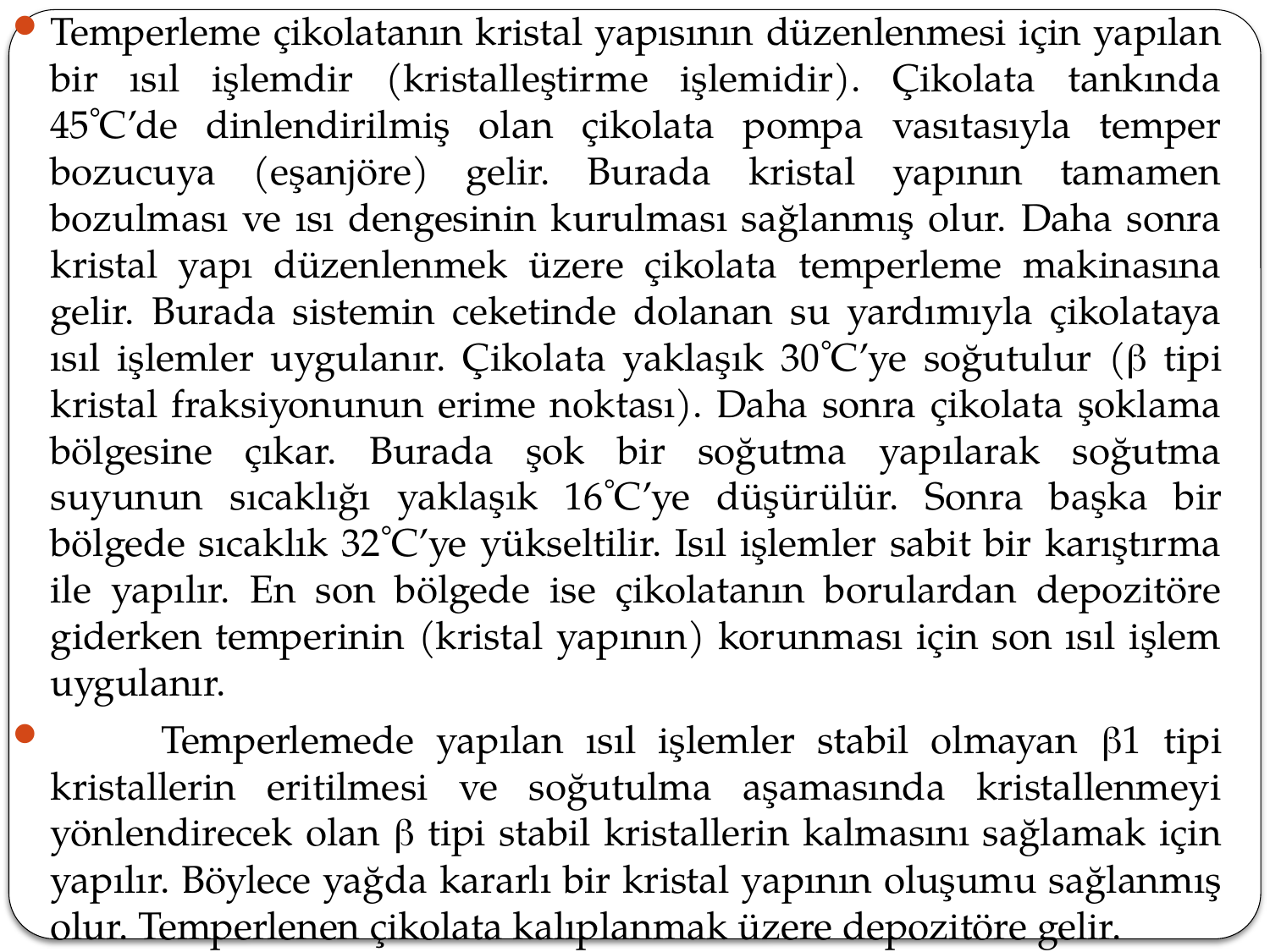

Temperleme çikolatanın kristal yapısının düzenlenmesi için yapılan bir ısıl işlemdir (kristalleştirme işlemidir). Çikolata tankında 45°C’de dinlendirilmiş olan çikolata pompa vasıtasıyla temper bozucuya (eşanjöre) gelir. Burada kristal yapının tamamen bozulması ve ısı dengesinin kurulması sağlanmış olur. Daha sonra kristal yapı düzenlenmek üzere çikolata temperleme makinasına gelir. Burada sistemin ceketinde dolanan su yardımıyla çikolataya ısıl işlemler uygulanır. Çikolata yaklaşık 30°C’ye soğutulur (β tipi kristal fraksiyonunun erime noktası). Daha sonra çikolata şoklama bölgesine çıkar. Burada şok bir soğutma yapılarak soğutma suyunun sıcaklığı yaklaşık 16°C’ye düşürülür. Sonra başka bir bölgede sıcaklık 32°C’ye yükseltilir. Isıl işlemler sabit bir karıştırma ile yapılır. En son bölgede ise çikolatanın borulardan depozitöre giderken temperinin (kristal yapının) korunması için son ısıl işlem uygulanır.
     Temperlemede yapılan ısıl işlemler stabil olmayan β1 tipi kristallerin eritilmesi ve soğutulma aşamasında kristallenmeyi yönlendirecek olan β tipi stabil kristallerin kalmasını sağlamak için yapılır. Böylece yağda kararlı bir kristal yapının oluşumu sağlanmış olur. Temperlenen çikolata kalıplanmak üzere depozitöre gelir.